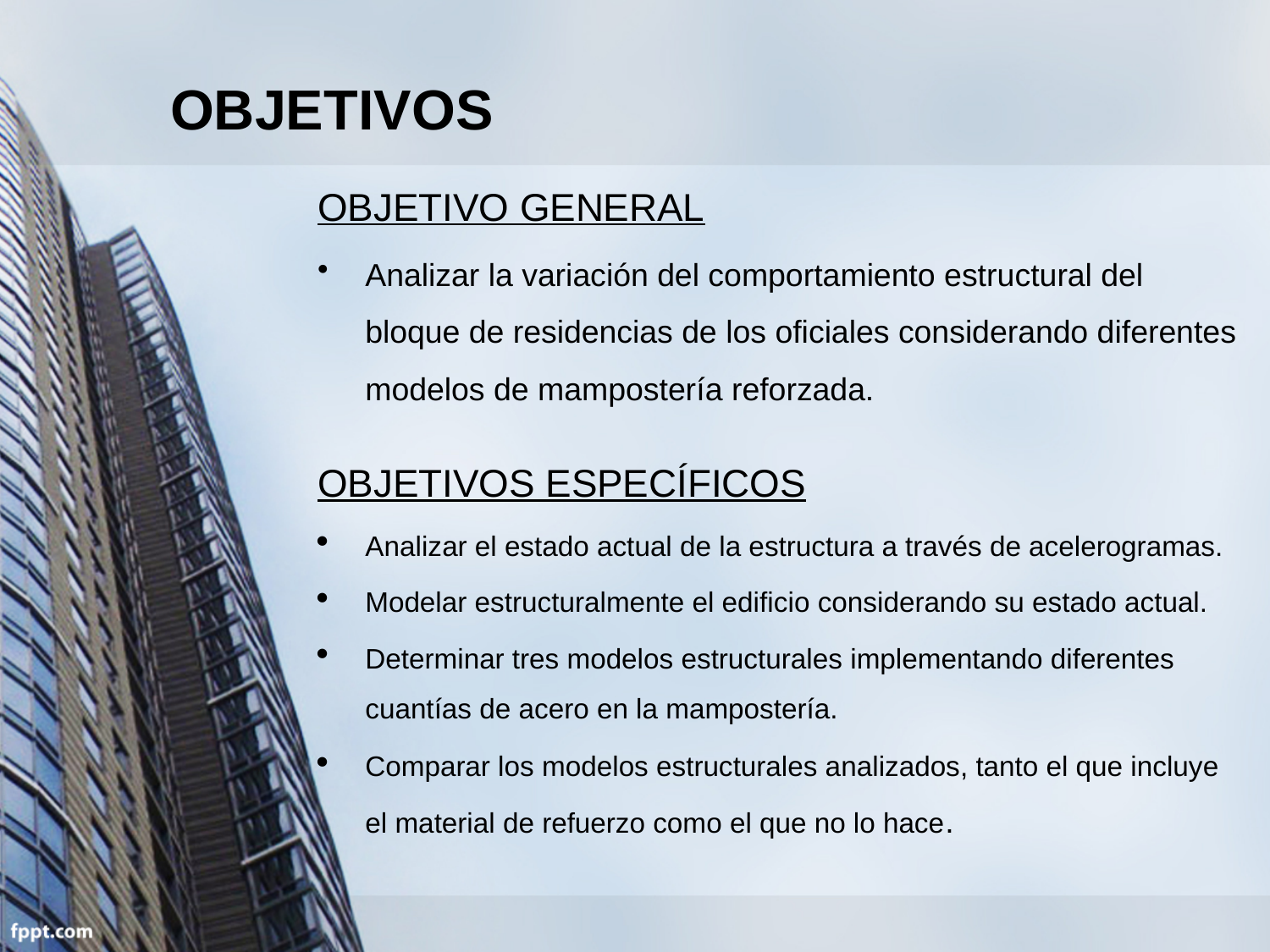

# OBJETIVOS
OBJETIVO GENERAL
Analizar la variación del comportamiento estructural del bloque de residencias de los oficiales considerando diferentes modelos de mampostería reforzada.

OBJETIVOS ESPECÍFICOS
Analizar el estado actual de la estructura a través de acelerogramas.
Modelar estructuralmente el edificio considerando su estado actual.
Determinar tres modelos estructurales implementando diferentes cuantías de acero en la mampostería.
Comparar los modelos estructurales analizados, tanto el que incluye el material de refuerzo como el que no lo hace.